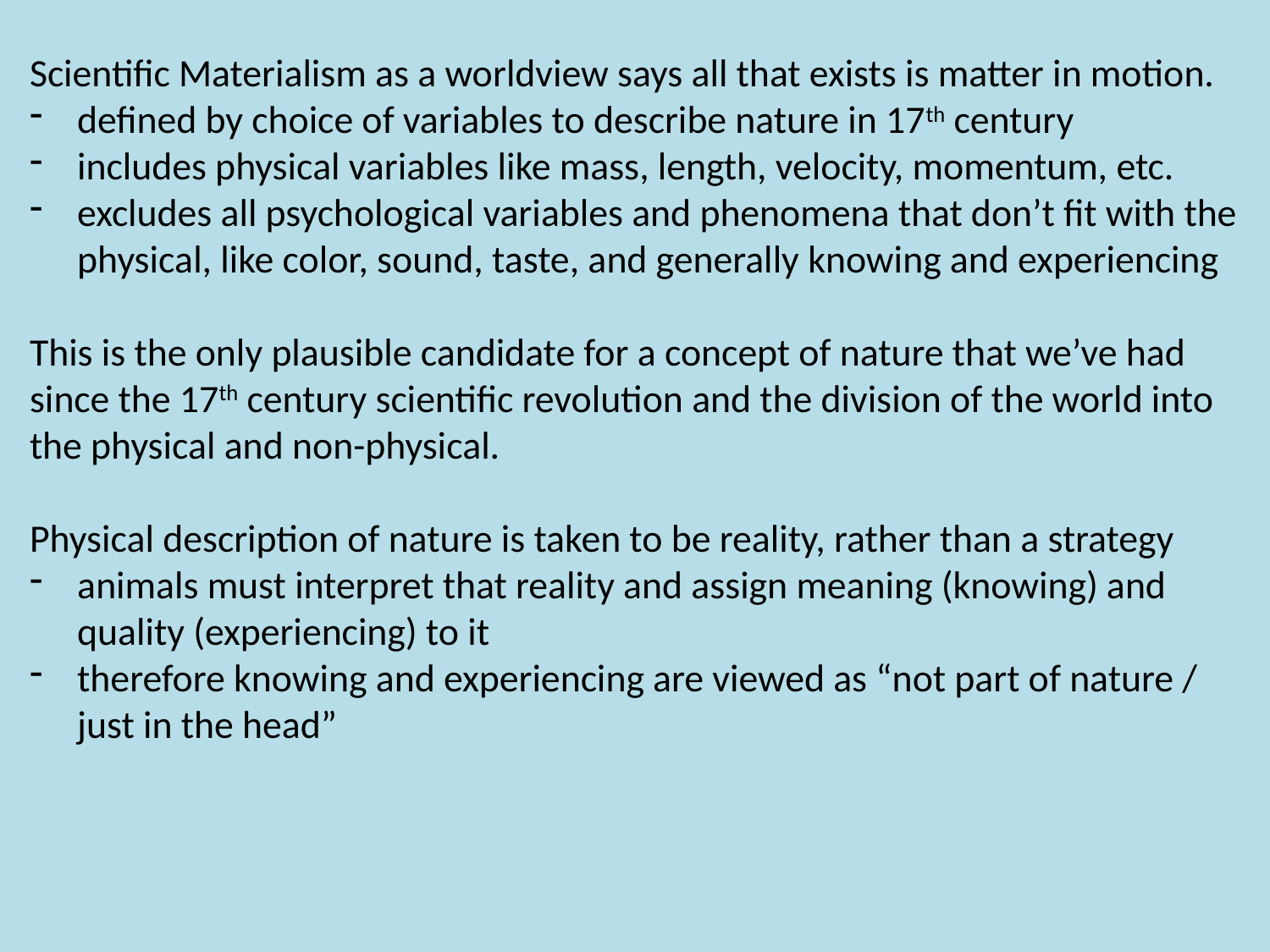

Scientific Materialism as a worldview says all that exists is matter in motion.
defined by choice of variables to describe nature in 17th century
includes physical variables like mass, length, velocity, momentum, etc.
excludes all psychological variables and phenomena that don’t fit with the physical, like color, sound, taste, and generally knowing and experiencing

This is the only plausible candidate for a concept of nature that we’ve had since the 17th century scientific revolution and the division of the world into the physical and non-physical.

Physical description of nature is taken to be reality, rather than a strategy
animals must interpret that reality and assign meaning (knowing) and quality (experiencing) to it
therefore knowing and experiencing are viewed as “not part of nature / just in the head”